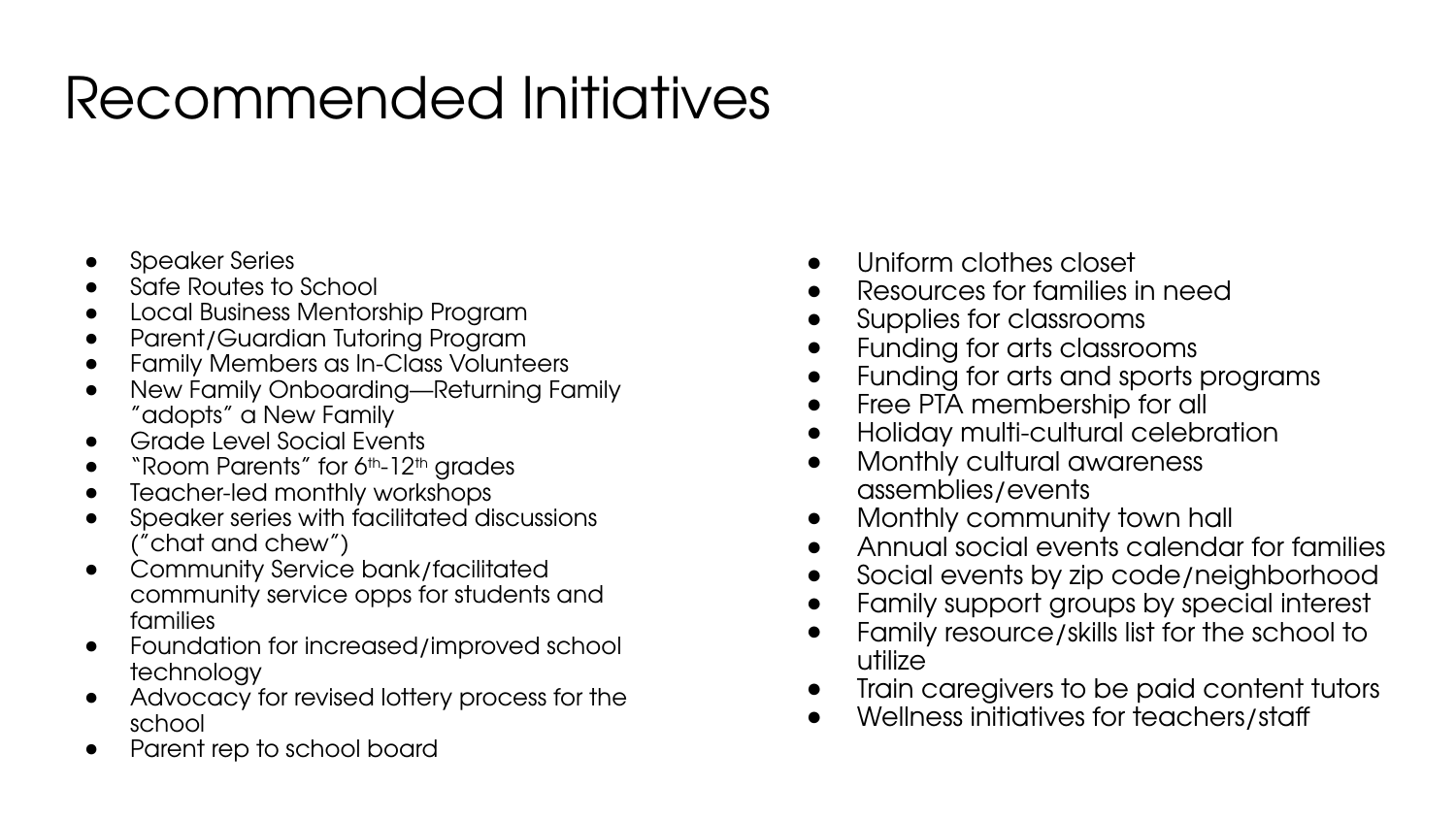

# Recommended Initiatives
Speaker Series
Safe Routes to School
Local Business Mentorship Program
Parent/Guardian Tutoring Program
Family Members as In-Class Volunteers
New Family Onboarding—Returning Family ”adopts” a New Family
Grade Level Social Events
“Room Parents” for 6th-12th grades
Teacher-led monthly workshops
Speaker series with facilitated discussions (”chat and chew”)
Community Service bank/facilitated community service opps for students and families
Foundation for increased/improved school technology
Advocacy for revised lottery process for the school
Parent rep to school board
Uniform clothes closet
Resources for families in need
Supplies for classrooms
Funding for arts classrooms
Funding for arts and sports programs
Free PTA membership for all
Holiday multi-cultural celebration
Monthly cultural awareness assemblies/events
Monthly community town hall
Annual social events calendar for families
Social events by zip code/neighborhood
Family support groups by special interest
Family resource/skills list for the school to utilize
Train caregivers to be paid content tutors
Wellness initiatives for teachers/staff